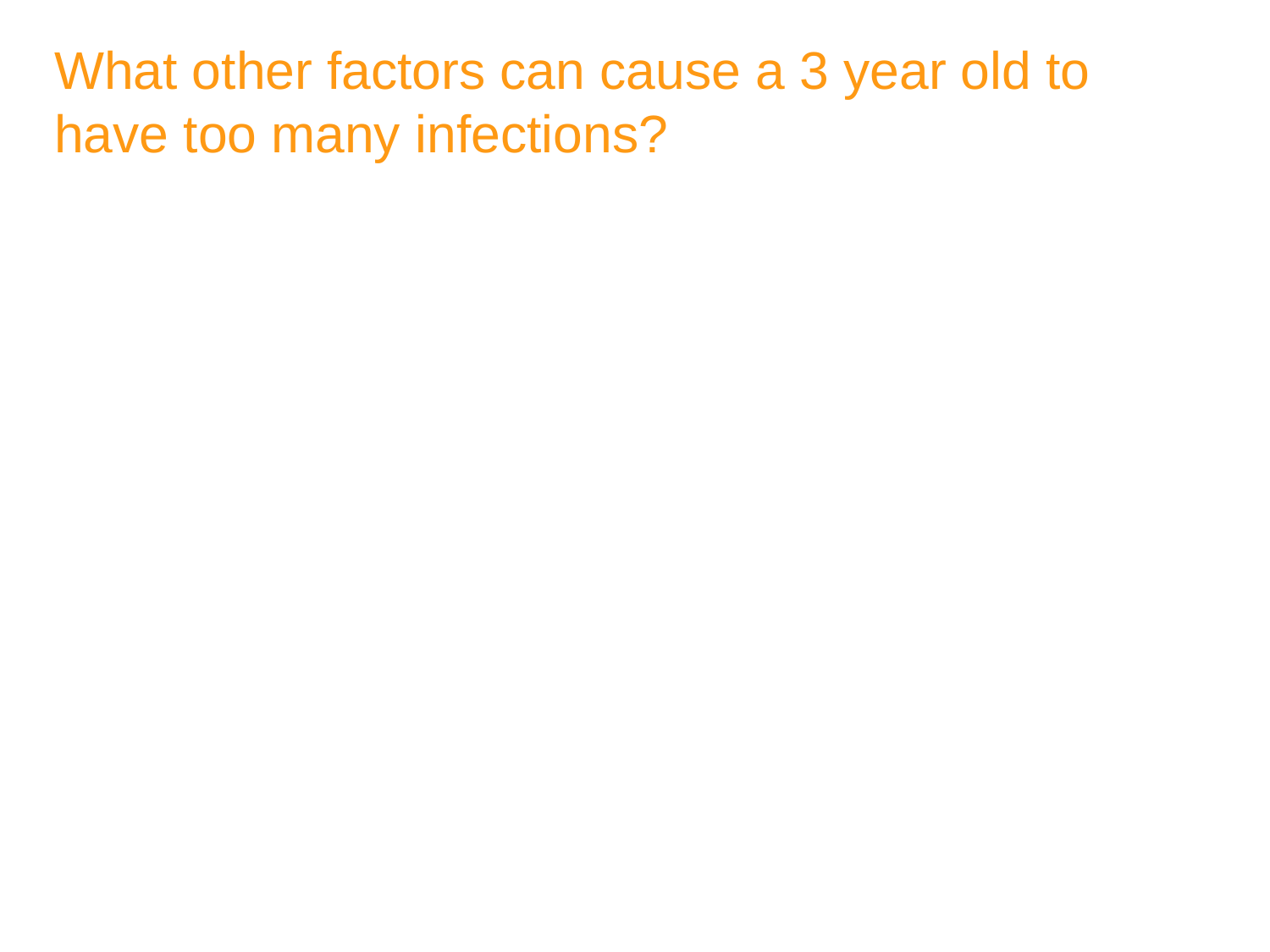

# What other factors can cause a 3 year old to have too many infections?